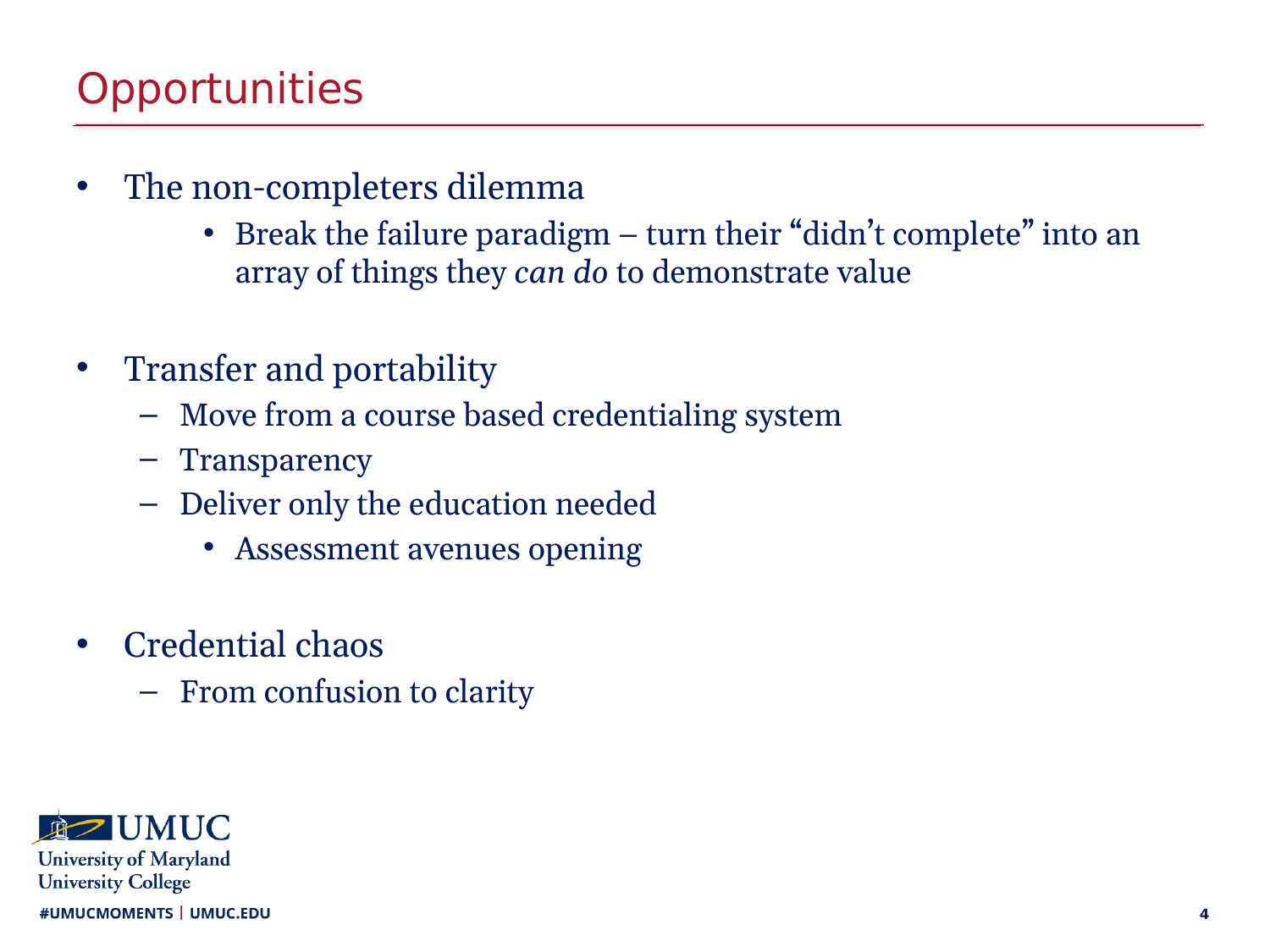

# Opportunities
The non-completers dilemma
Break the failure paradigm – turn their “didn’t complete” into an array of things they can do to demonstrate value

Transfer and portability
Move from a course based credentialing system
Transparency
Deliver only the education needed
Assessment avenues opening

Credential chaos
From confusion to clarity